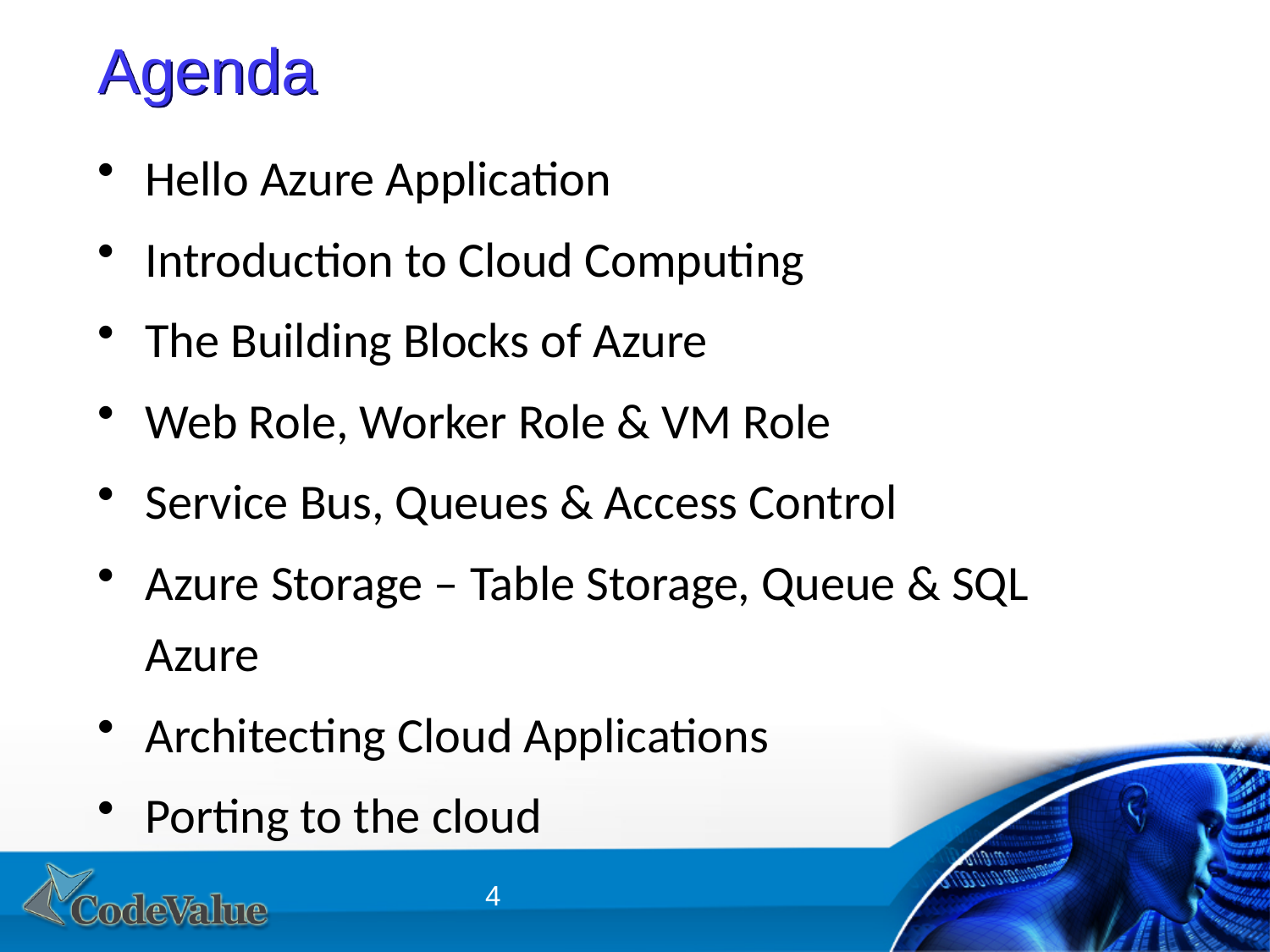

# Agenda
Hello Azure Application
Introduction to Cloud Computing
The Building Blocks of Azure
Web Role, Worker Role & VM Role
Service Bus, Queues & Access Control
Azure Storage – Table Storage, Queue & SQL Azure
Architecting Cloud Applications
Porting to the cloud